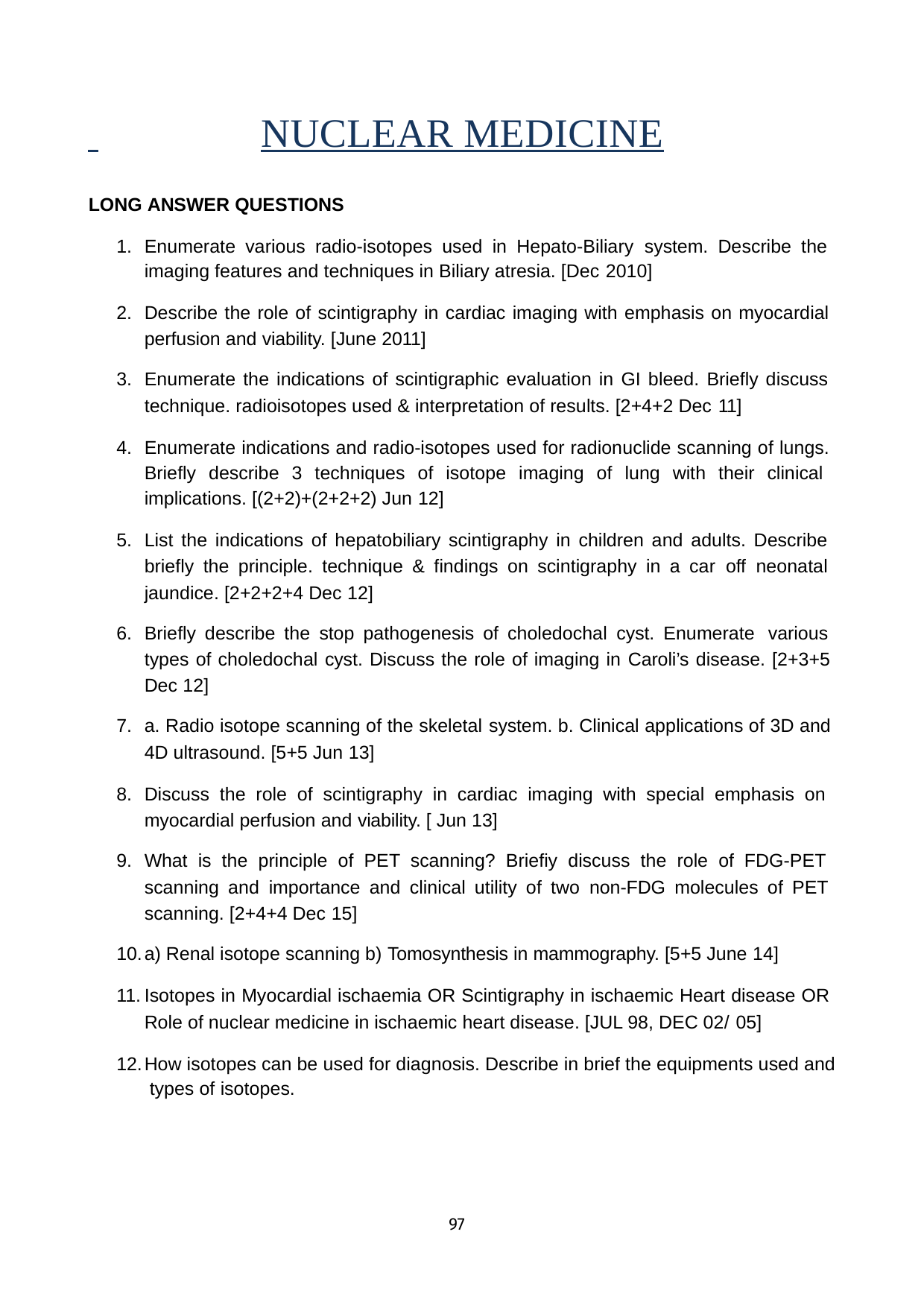

# NUCLEAR MEDICINE
LONG ANSWER QUESTIONS
Enumerate various radio-isotopes used in Hepato-Biliary system. Describe the  imaging features and techniques in Biliary atresia. [Dec 2010]
Describe the role of scintigraphy in cardiac imaging with emphasis on myocardial  perfusion and viability. [June 2011]
Enumerate the indications of scintigraphic evaluation in GI bleed. Briefly discuss  technique. radioisotopes used & interpretation of results. [2+4+2 Dec 11]
Enumerate indications and radio-isotopes used for radionuclide scanning of lungs.  Briefly describe 3 techniques of isotope imaging of lung with their clinical  implications. [(2+2)+(2+2+2) Jun 12]
List the indications of hepatobiliary scintigraphy in children and adults. Describe  briefly the principle. technique & findings on scintigraphy in a car off neonatal  jaundice. [2+2+2+4 Dec 12]
Briefly describe the stop pathogenesis of choledochal cyst. Enumerate various  types of choledochal cyst. Discuss the role of imaging in Caroli’s disease. [2+3+5  Dec 12]
a. Radio isotope scanning of the skeletal system. b. Clinical applications of 3D and  4D ultrasound. [5+5 Jun 13]
Discuss the role of scintigraphy in cardiac imaging with special emphasis on  myocardial perfusion and viability. [ Jun 13]
What is the principle of PET scanning? Briefiy discuss the role of FDG-PET  scanning and importance and clinical utility of two non-FDG molecules of PET  scanning. [2+4+4 Dec 15]
a) Renal isotope scanning b) Tomosynthesis in mammography. [5+5 June 14]
Isotopes in Myocardial ischaemia OR Scintigraphy in ischaemic Heart disease OR  Role of nuclear medicine in ischaemic heart disease. [JUL 98, DEC 02/ 05]
How isotopes can be used for diagnosis. Describe in brief the equipments used and  types of isotopes.
97